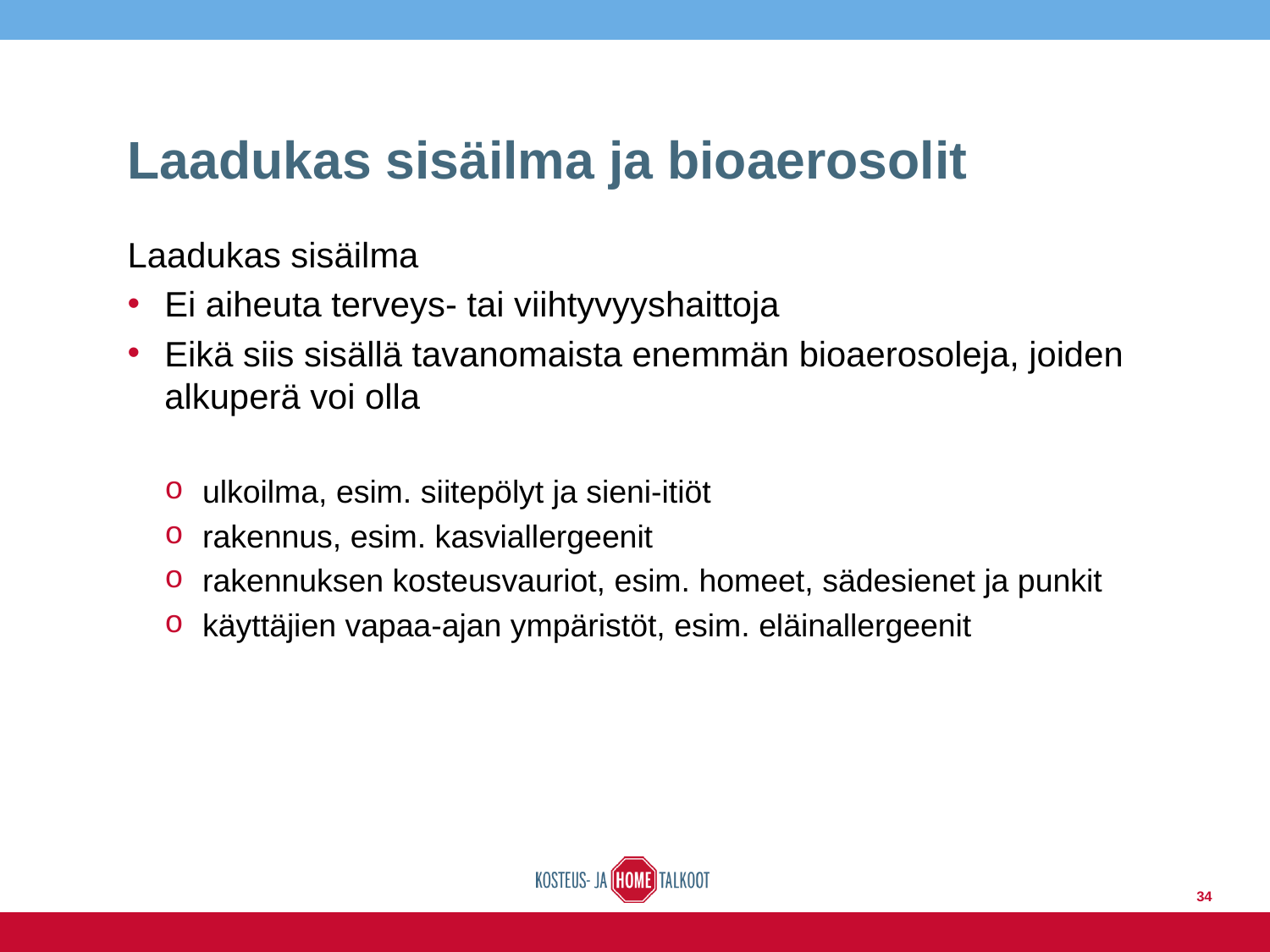

# Laadukas sisäilma ja bioaerosolit
Laadukas sisäilma
Ei aiheuta terveys- tai viihtyvyyshaittoja
Eikä siis sisällä tavanomaista enemmän bioaerosoleja, joiden alkuperä voi olla

ulkoilma, esim. siitepölyt ja sieni-itiöt
rakennus, esim. kasviallergeenit
rakennuksen kosteusvauriot, esim. homeet, sädesienet ja punkit
käyttäjien vapaa-ajan ympäristöt, esim. eläinallergeenit

34